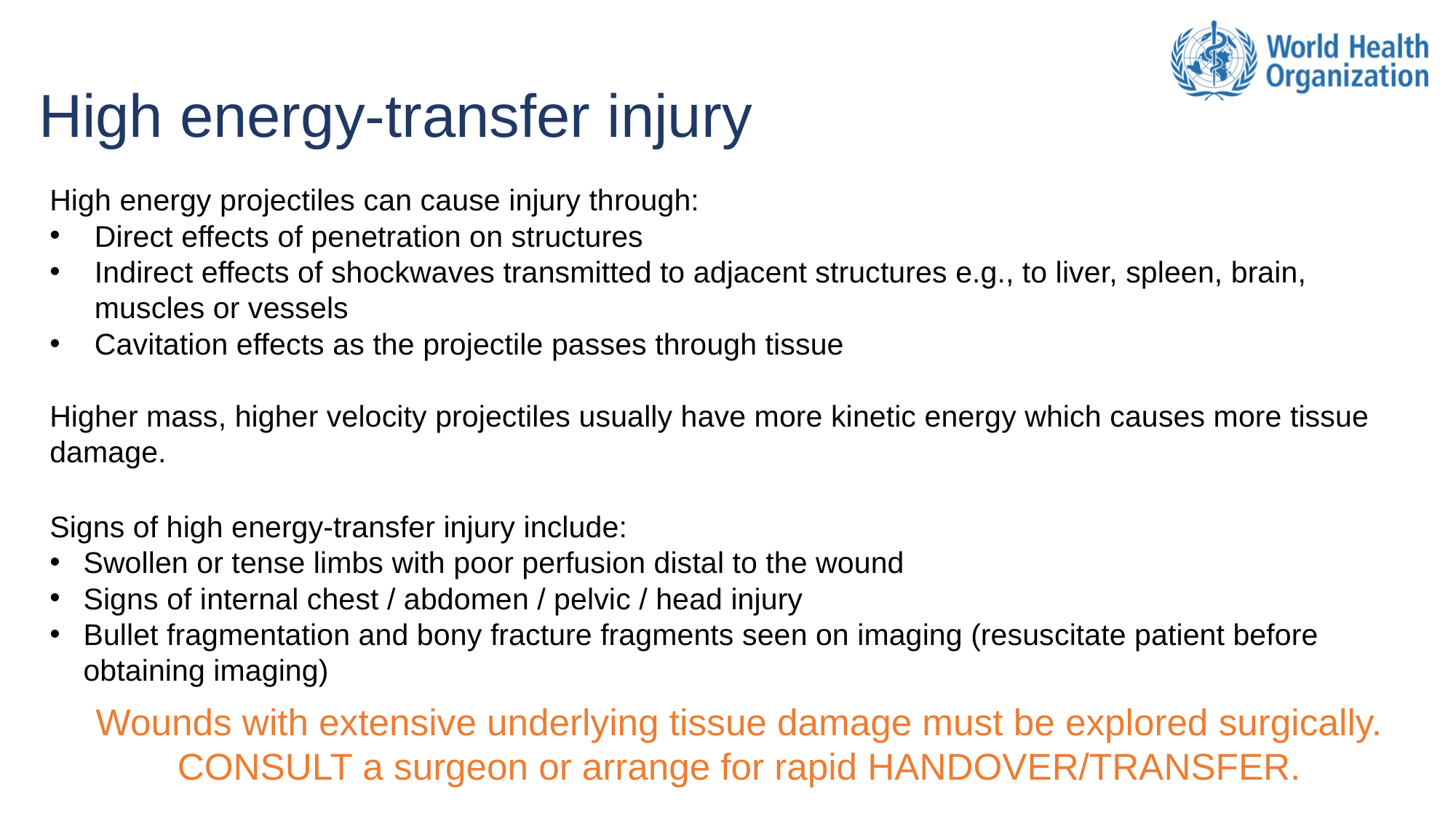

# High energy-transfer injury
High energy projectiles can cause injury through:
Direct effects of penetration on structures
Indirect effects of shockwaves transmitted to adjacent structures e.g., to liver, spleen, brain, muscles or vessels
Cavitation effects as the projectile passes through tissue

Higher mass, higher velocity projectiles usually have more kinetic energy which causes more tissue damage.

Signs of high energy-transfer injury include:
Swollen or tense limbs with poor perfusion distal to the wound
Signs of internal chest / abdomen / pelvic / head injury
Bullet fragmentation and bony fracture fragments seen on imaging (resuscitate patient before obtaining imaging)

Wounds with extensive underlying tissue damage must be explored surgically.
CONSULT a surgeon or arrange for rapid HANDOVER/TRANSFER.